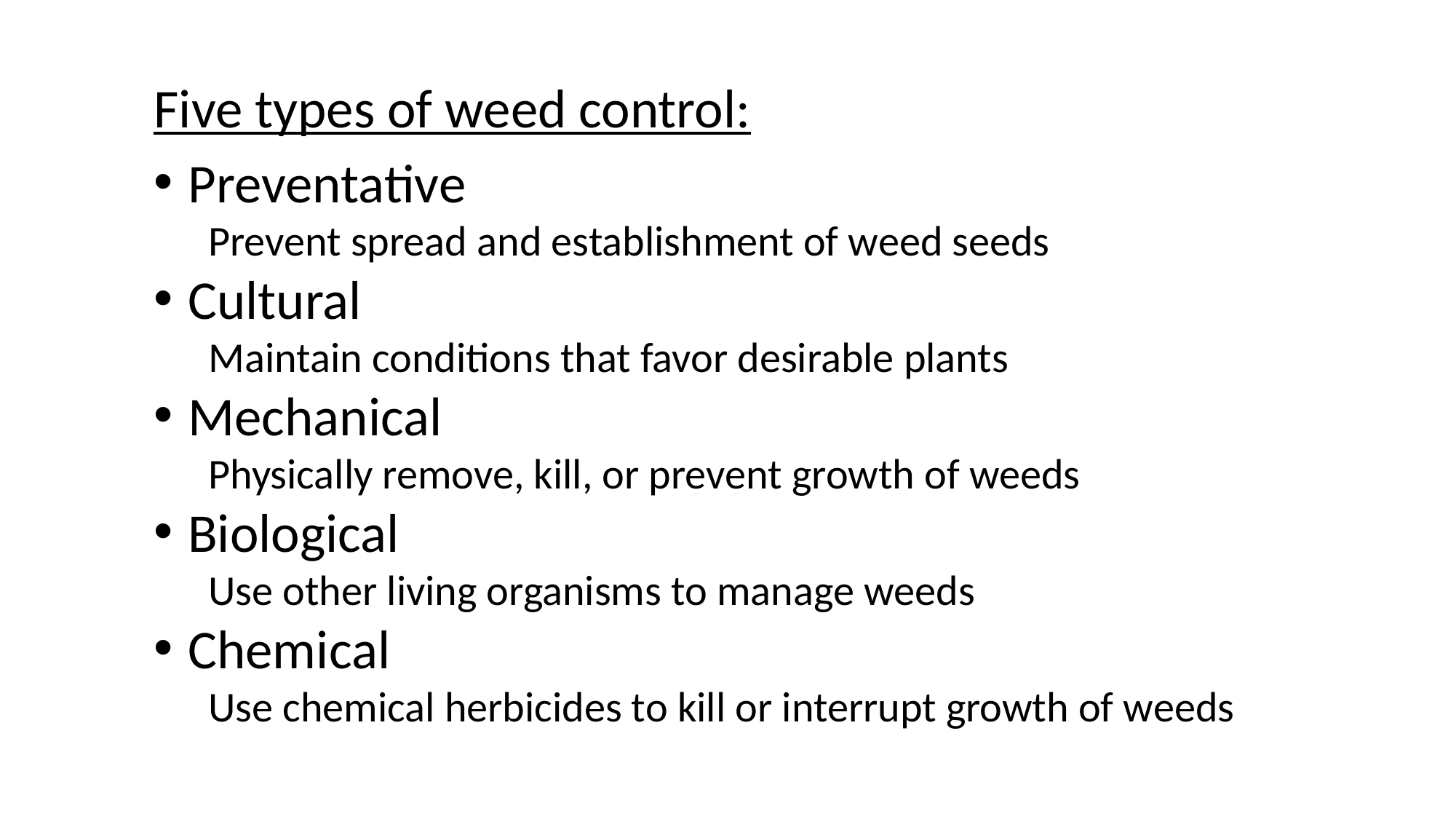

Five types of weed control:
Preventative
Prevent spread and establishment of weed seeds
Cultural
Maintain conditions that favor desirable plants
Mechanical
Physically remove, kill, or prevent growth of weeds
Biological
Use other living organisms to manage weeds
Chemical
Use chemical herbicides to kill or interrupt growth of weeds